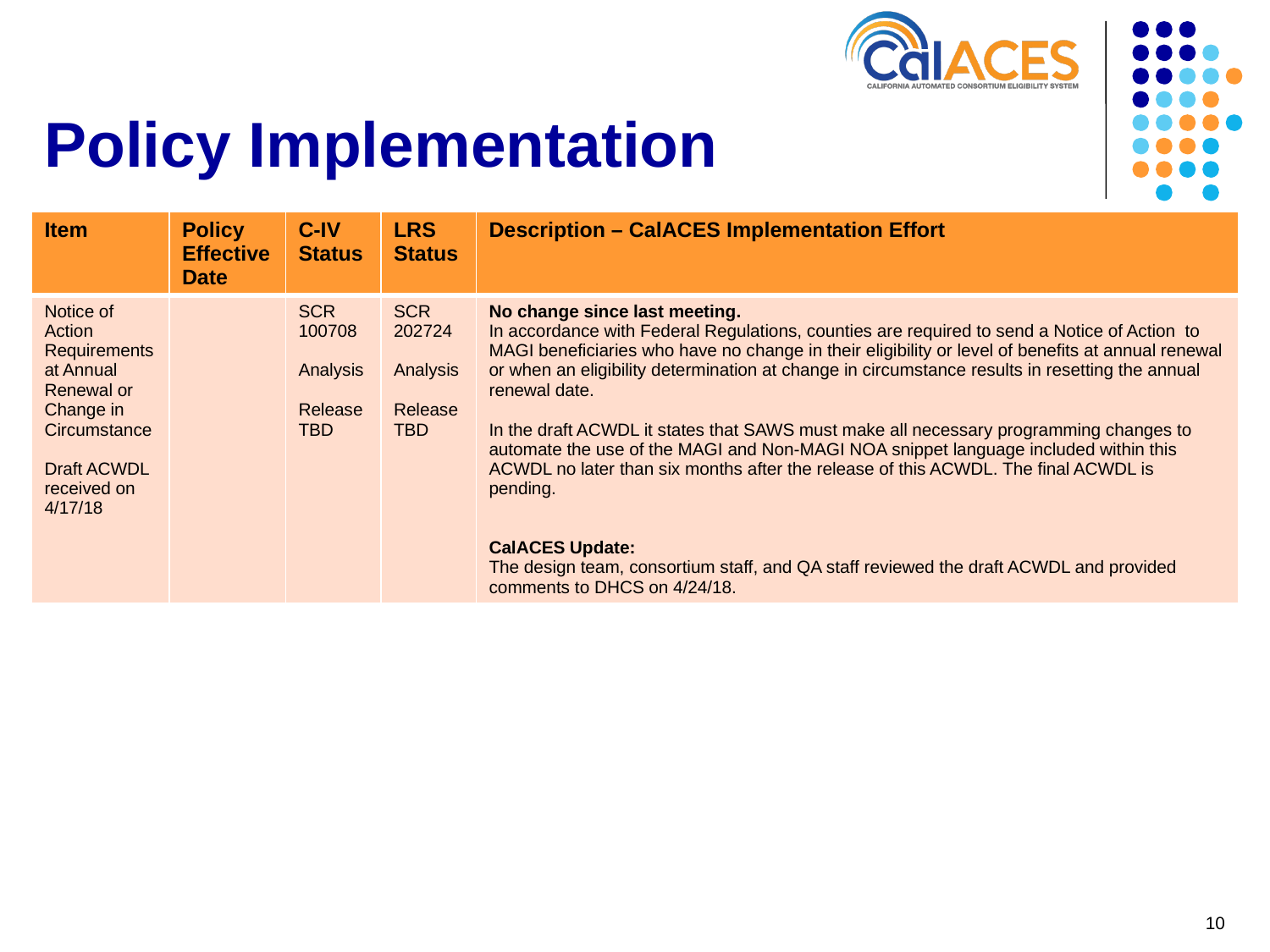

# Policy Implementation
| Item | Policy Effective Date | C-IV Status | LRS Status | Description – CalACES Implementation Effort |
| --- | --- | --- | --- | --- |
| Notice of Action Requirements at Annual Renewal or Change in Circumstance Draft ACWDL received on 4/17/18 |  | SCR 100708 Analysis Release TBD | SCR 202724 Analysis Release TBD | No change since last meeting. In accordance with Federal Regulations, counties are required to send a Notice of Action to MAGI beneficiaries who have no change in their eligibility or level of benefits at annual renewal or when an eligibility determination at change in circumstance results in resetting the annual renewal date. In the draft ACWDL it states that SAWS must make all necessary programming changes to automate the use of the MAGI and Non-MAGI NOA snippet language included within this ACWDL no later than six months after the release of this ACWDL. The final ACWDL is pending.    CalACES Update: The design team, consortium staff, and QA staff reviewed the draft ACWDL and provided comments to DHCS on 4/24/18. |
10